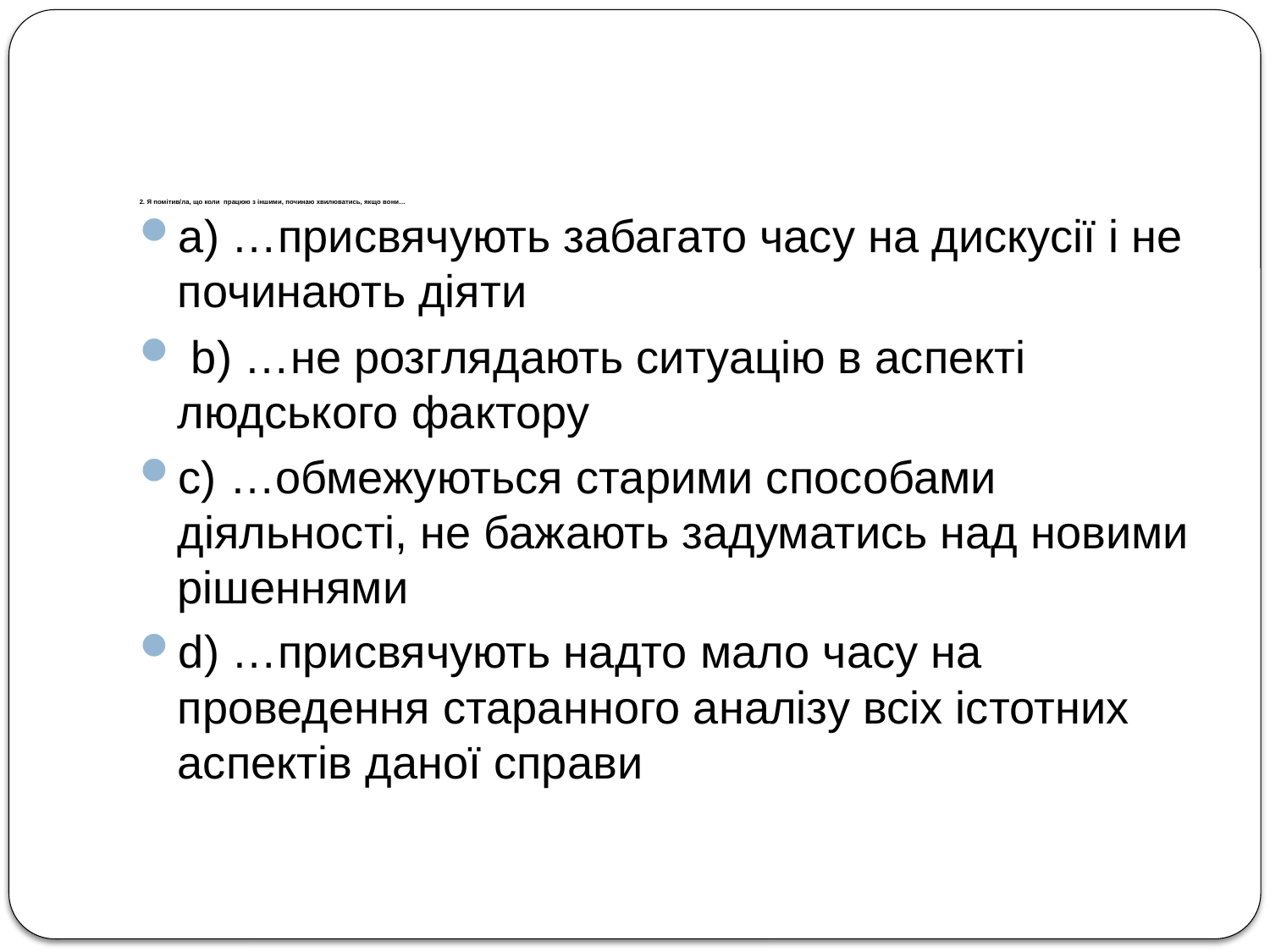

# 2. Я помітив/ла, що коли  працюю з іншими, починаю хвилюватись, якщо вони…
a) …присвячують забагато часу на дискусії і не починають діяти
 b) …не розглядають ситуацію в аспекті людського фактору
c) …обмежуються старими способами діяльності, не бажають задуматись над новими рішеннями
d) …присвячують надто мало часу на проведення старанного аналізу всіх істотних аспектів даної справи